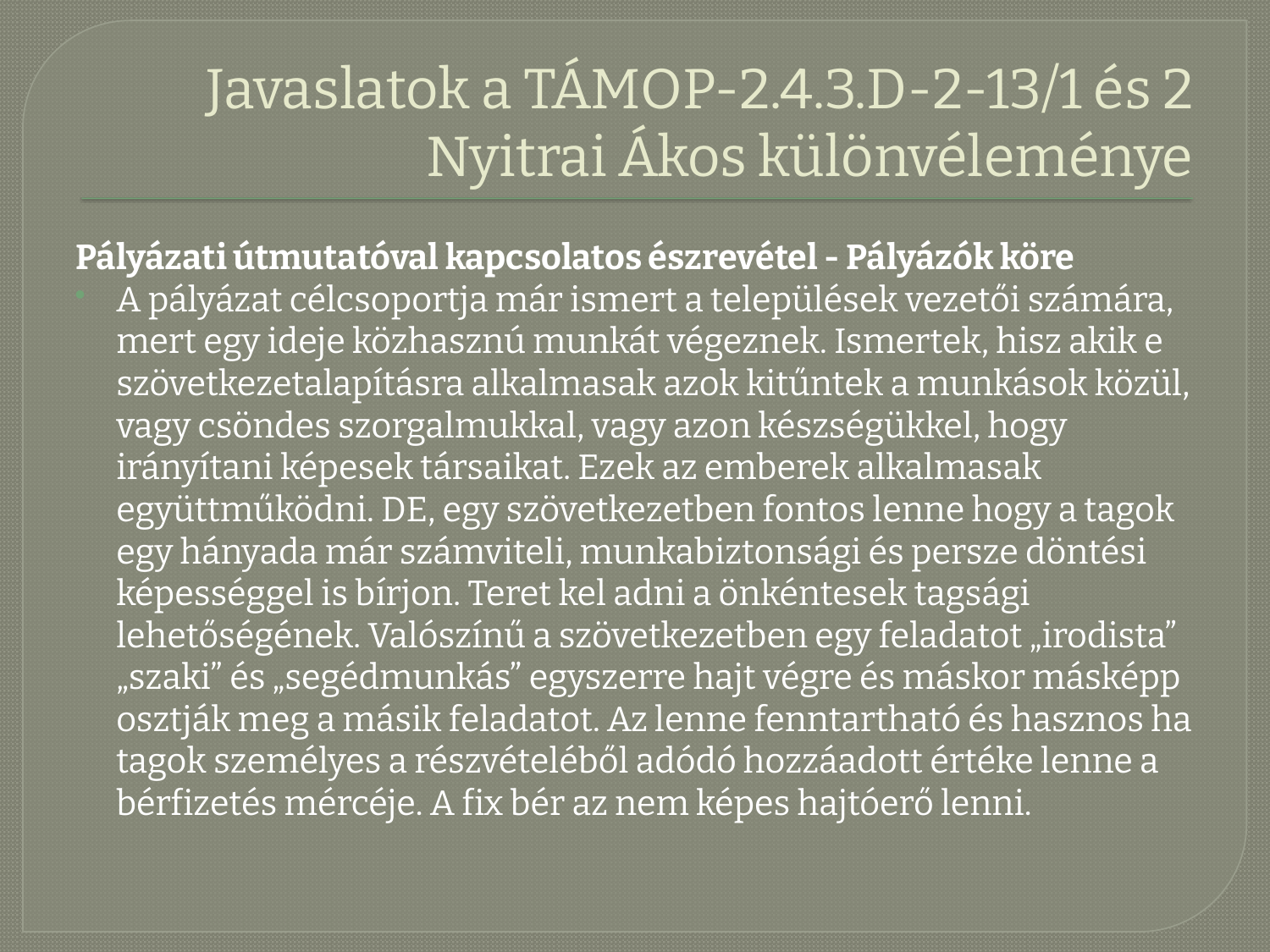

# Javaslatok a TÁMOP-2.4.3.D-2-13/1 és 2 Nyitrai Ákos különvéleménye
Pályázati útmutatóval kapcsolatos észrevétel - Pályázók köre
A pályázat célcsoportja már ismert a települések vezetői számára, mert egy ideje közhasznú munkát végeznek. Ismertek, hisz akik e szövetkezetalapításra alkalmasak azok kitűntek a munkások közül, vagy csöndes szorgalmukkal, vagy azon készségükkel, hogy irányítani képesek társaikat. Ezek az emberek alkalmasak együttműködni. DE, egy szövetkezetben fontos lenne hogy a tagok egy hányada már számviteli, munkabiztonsági és persze döntési képességgel is bírjon. Teret kel adni a önkéntesek tagsági lehetőségének. Valószínű a szövetkezetben egy feladatot „irodista” „szaki” és „segédmunkás” egyszerre hajt végre és máskor másképp osztják meg a másik feladatot. Az lenne fenntartható és hasznos ha tagok személyes a részvételéből adódó hozzáadott értéke lenne a bérfizetés mércéje. A fix bér az nem képes hajtóerő lenni.